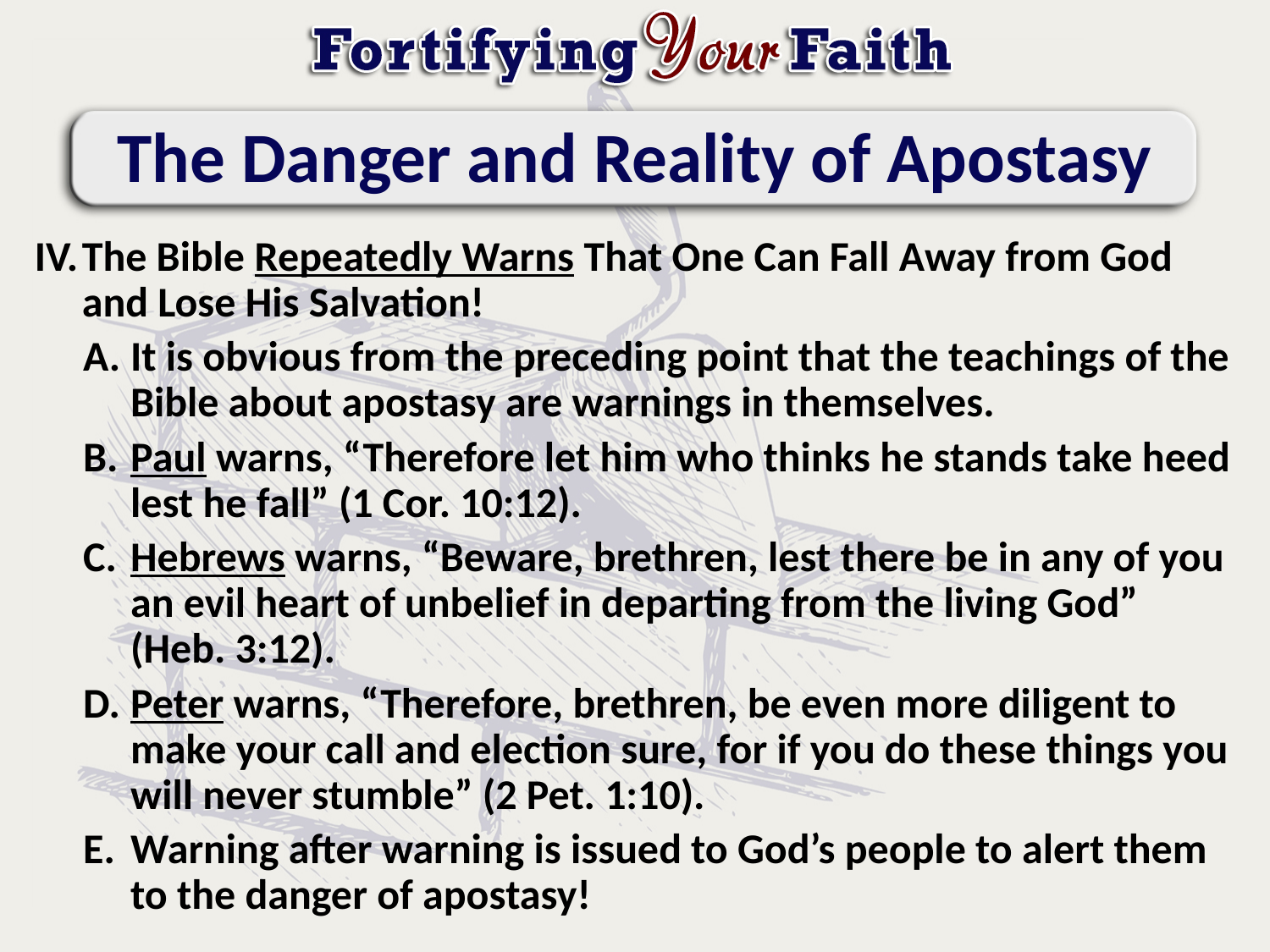

# The Danger and Reality of Apostasy
The Bible Repeatedly Warns That One Can Fall Away from God and Lose His Salvation!
It is obvious from the preceding point that the teachings of the Bible about apostasy are warnings in themselves.
Paul warns, “Therefore let him who thinks he stands take heed lest he fall” (1 Cor. 10:12).
Hebrews warns, “Beware, brethren, lest there be in any of you an evil heart of unbelief in departing from the living God” (Heb. 3:12).
Peter warns, “Therefore, brethren, be even more diligent to make your call and election sure, for if you do these things you will never stumble” (2 Pet. 1:10).
Warning after warning is issued to God’s people to alert them to the danger of apostasy!